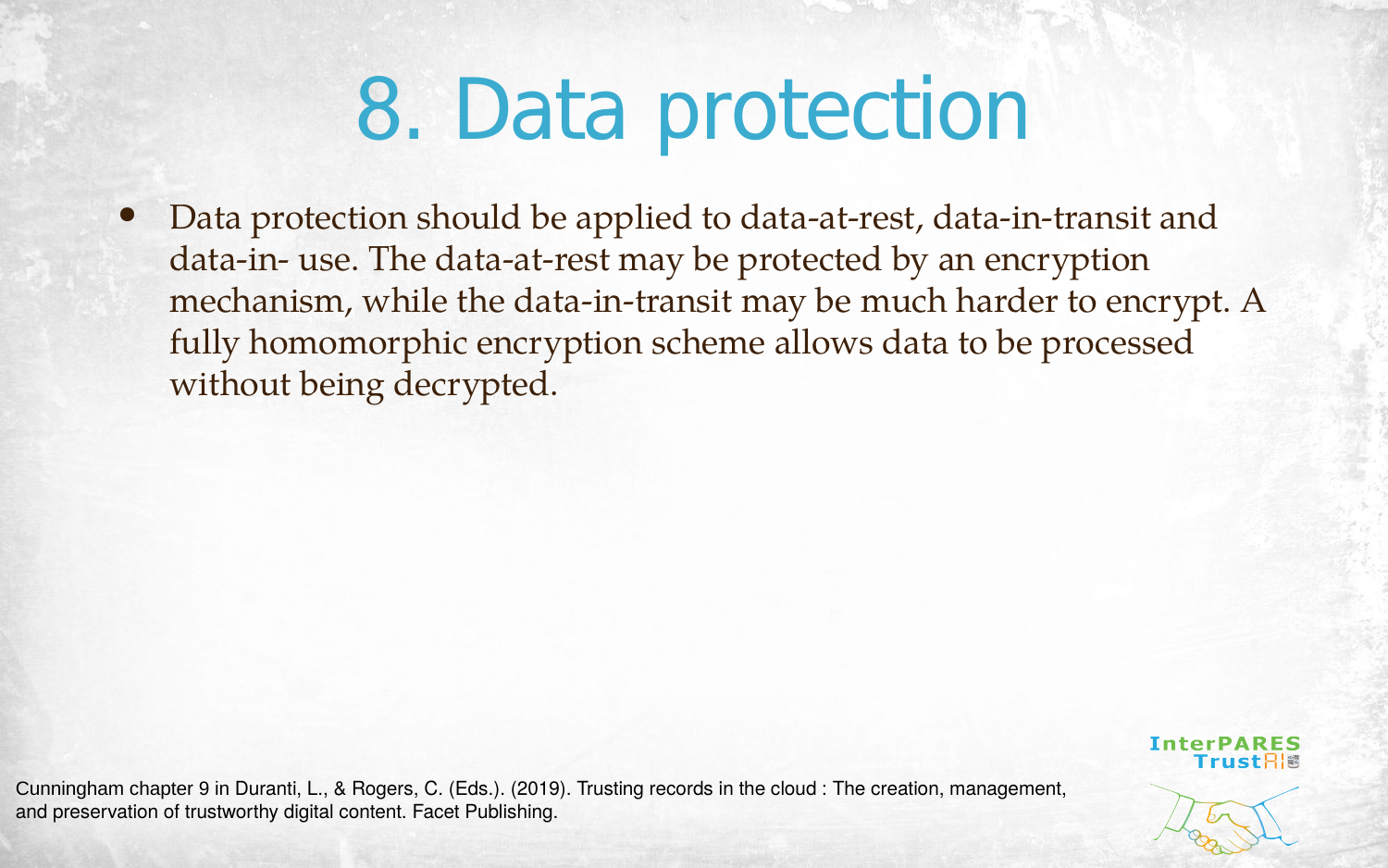

# 8. Data protection
Data protection should be applied to data-at-rest, data-in-transit and data-in- use. The data-at-rest may be protected by an encryption mechanism, while the data-in-transit may be much harder to encrypt. A fully homomorphic encryption scheme allows data to be processed without being decrypted.

Cunningham chapter 9 in Duranti, L., & Rogers, C. (Eds.). (2019). Trusting records in the cloud : The creation, management,
and preservation of trustworthy digital content. Facet Publishing.